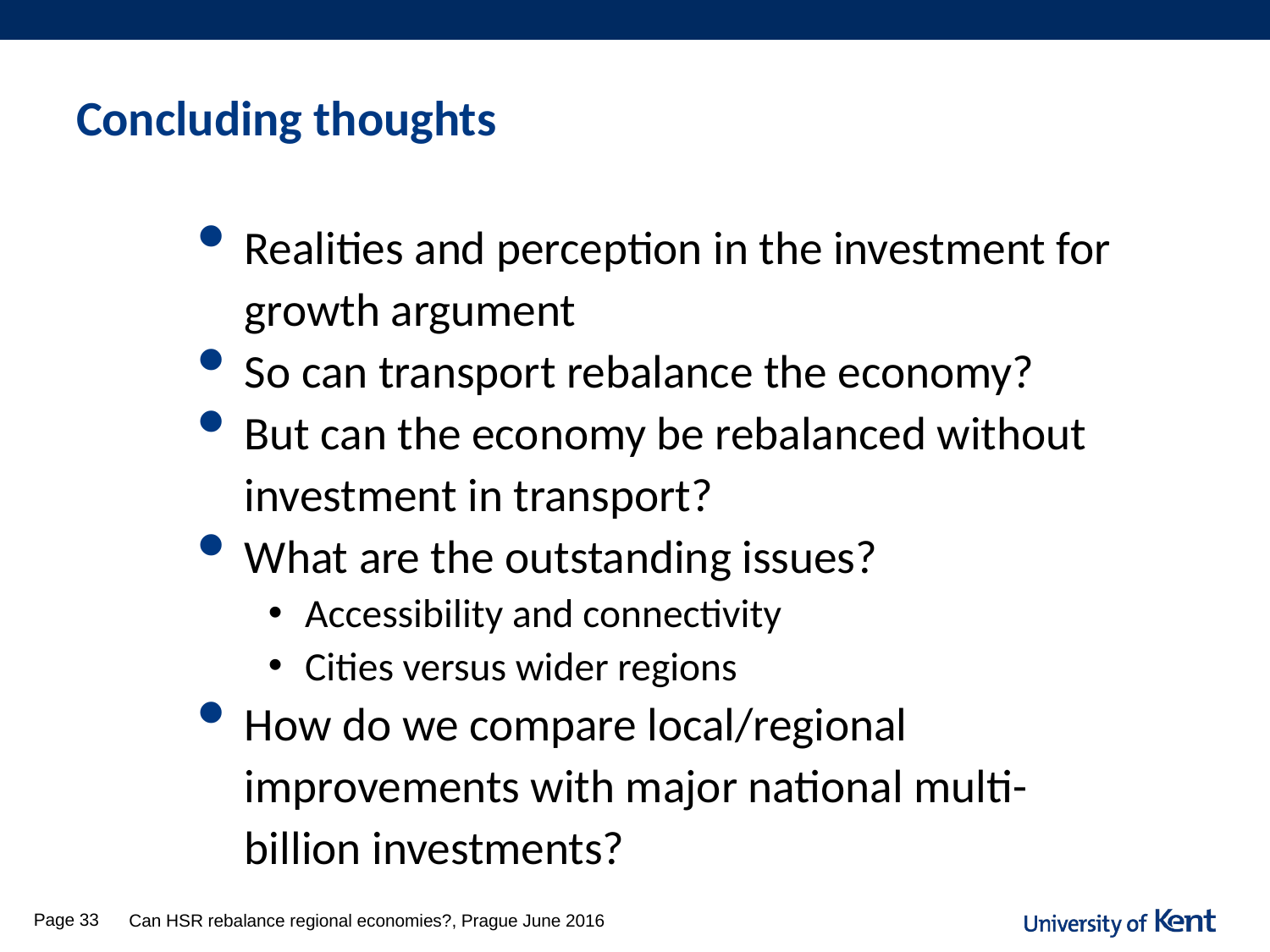

# Concluding thoughts
Realities and perception in the investment for growth argument
So can transport rebalance the economy?
But can the economy be rebalanced without investment in transport?
What are the outstanding issues?
Accessibility and connectivity
Cities versus wider regions
How do we compare local/regional improvements with major national multi-billion investments?
Page 33
Can HSR rebalance regional economies?, Prague June 2016